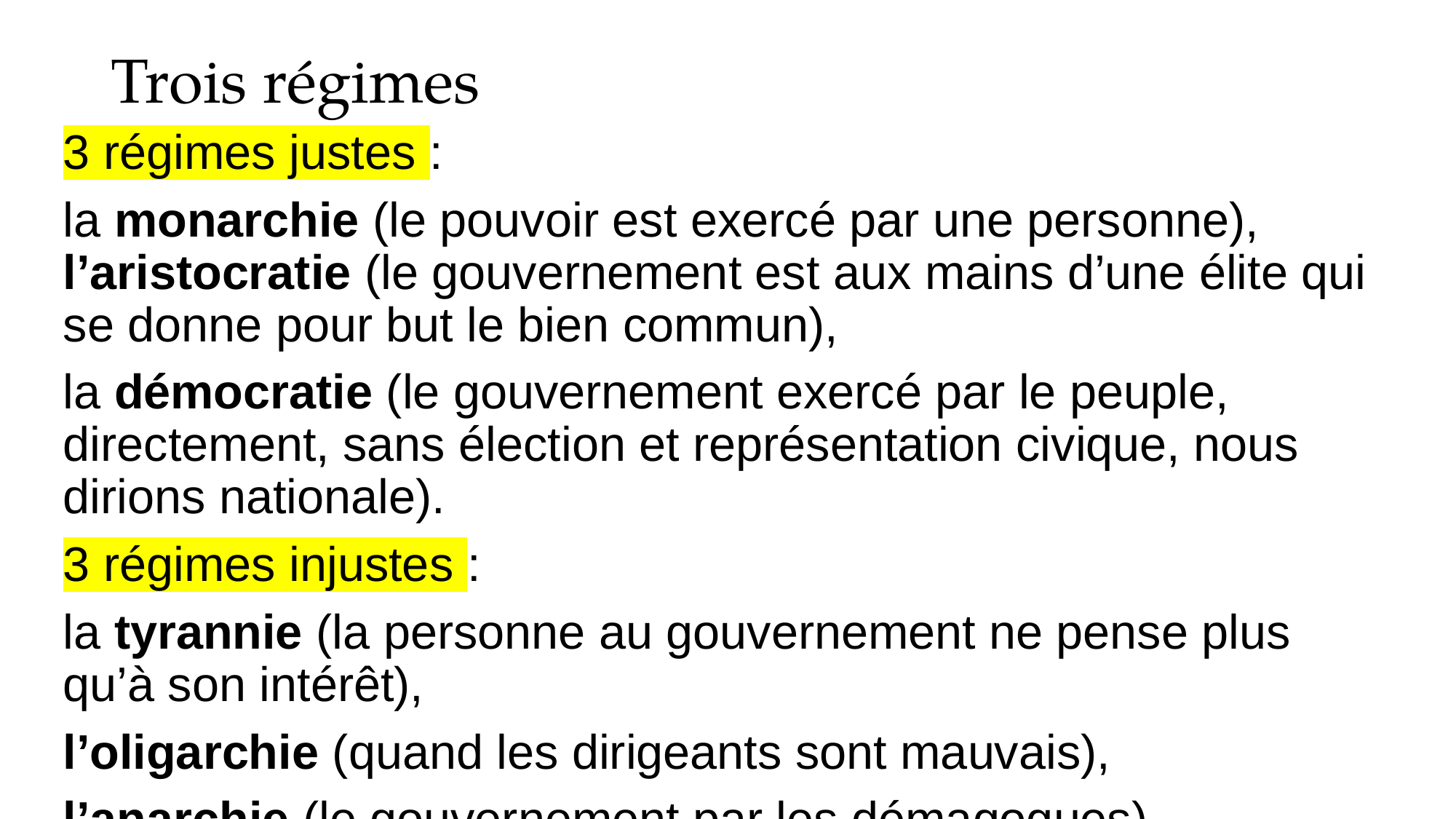

# Trois régimes
3 régimes justes :
la monarchie (le pouvoir est exercé par une personne), l’aristocratie (le gouvernement est aux mains d’une élite qui se donne pour but le bien commun),
la démocratie (le gouvernement exercé par le peuple, directement, sans élection et représentation civique, nous dirions nationale).
3 régimes injustes :
la tyrannie (la personne au gouvernement ne pense plus qu’à son intérêt),
l’oligarchie (quand les dirigeants sont mauvais),
l’anarchie (le gouvernement par les démagogues).